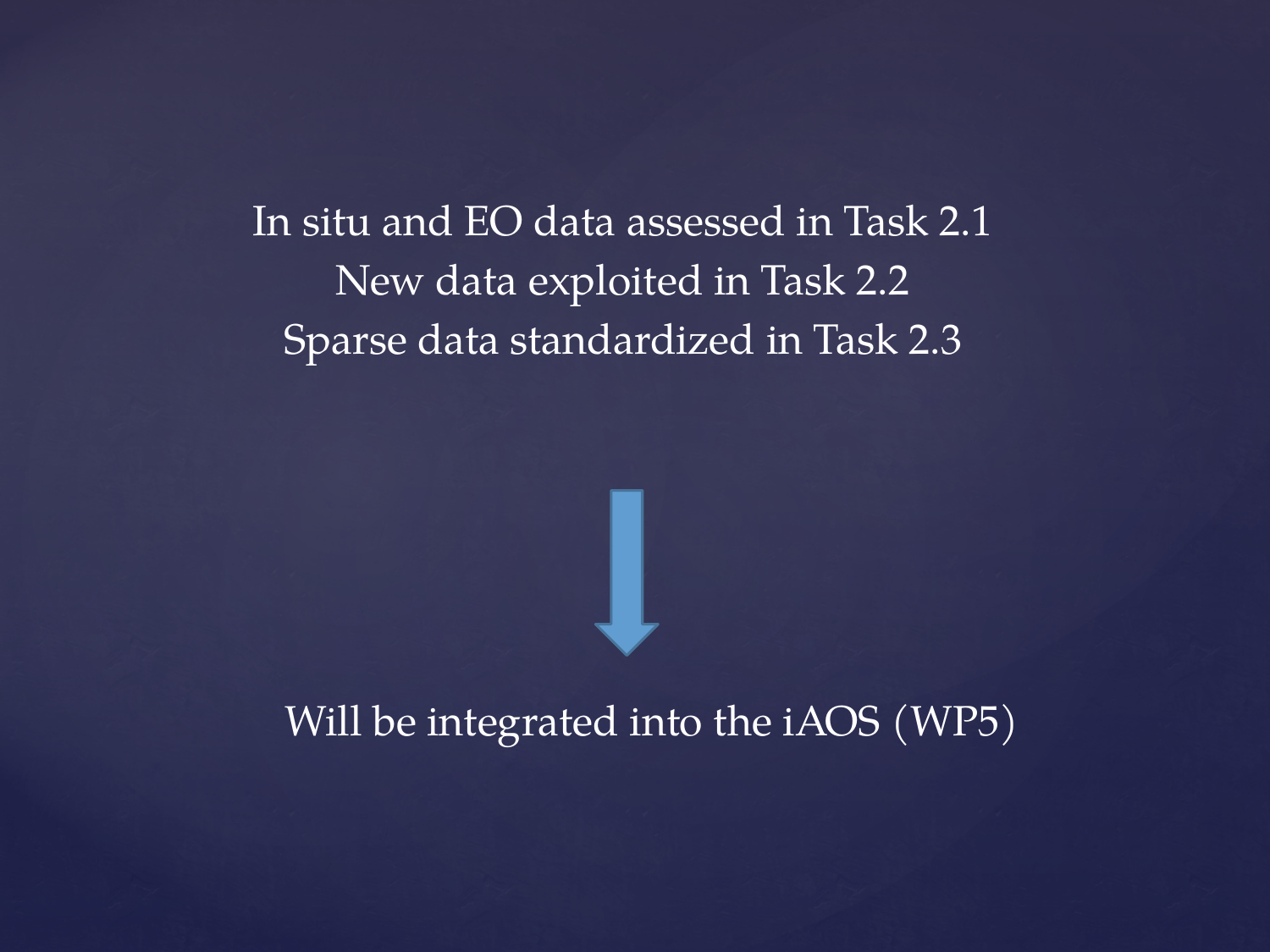

In situ and EO data assessed in Task 2.1
New data exploited in Task 2.2
Sparse data standardized in Task 2.3

Will be integrated into the iAOS (WP5)